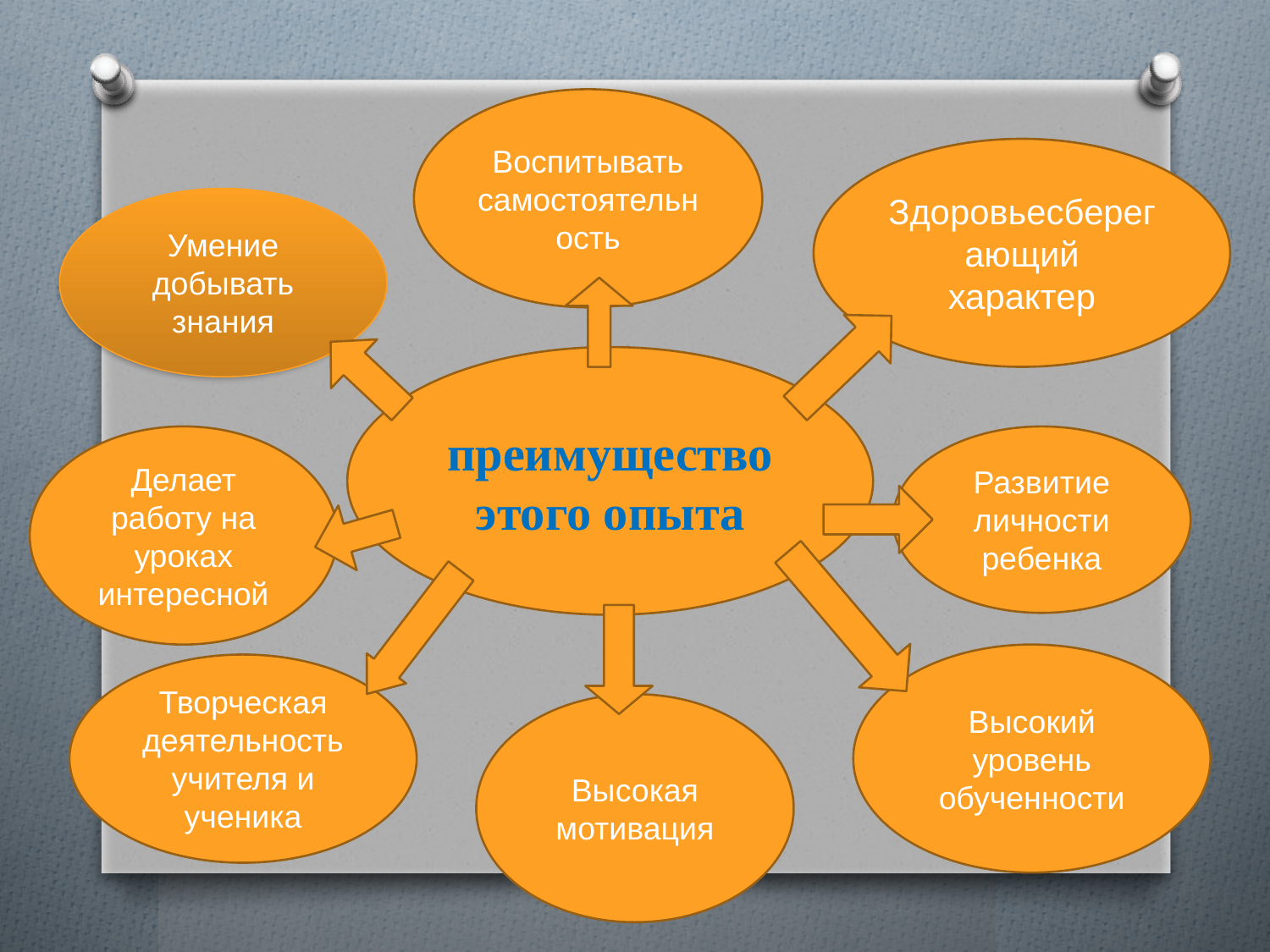

Воспитывать самостоятельность
Здоровьесберегающий характер
Умение добывать знания

преимущество этого опыта
Делает работу на уроках интересной
Развитие личности ребенка

Высокий уровень обученности
Творческая деятельность учителя и ученика
Высокая мотивация